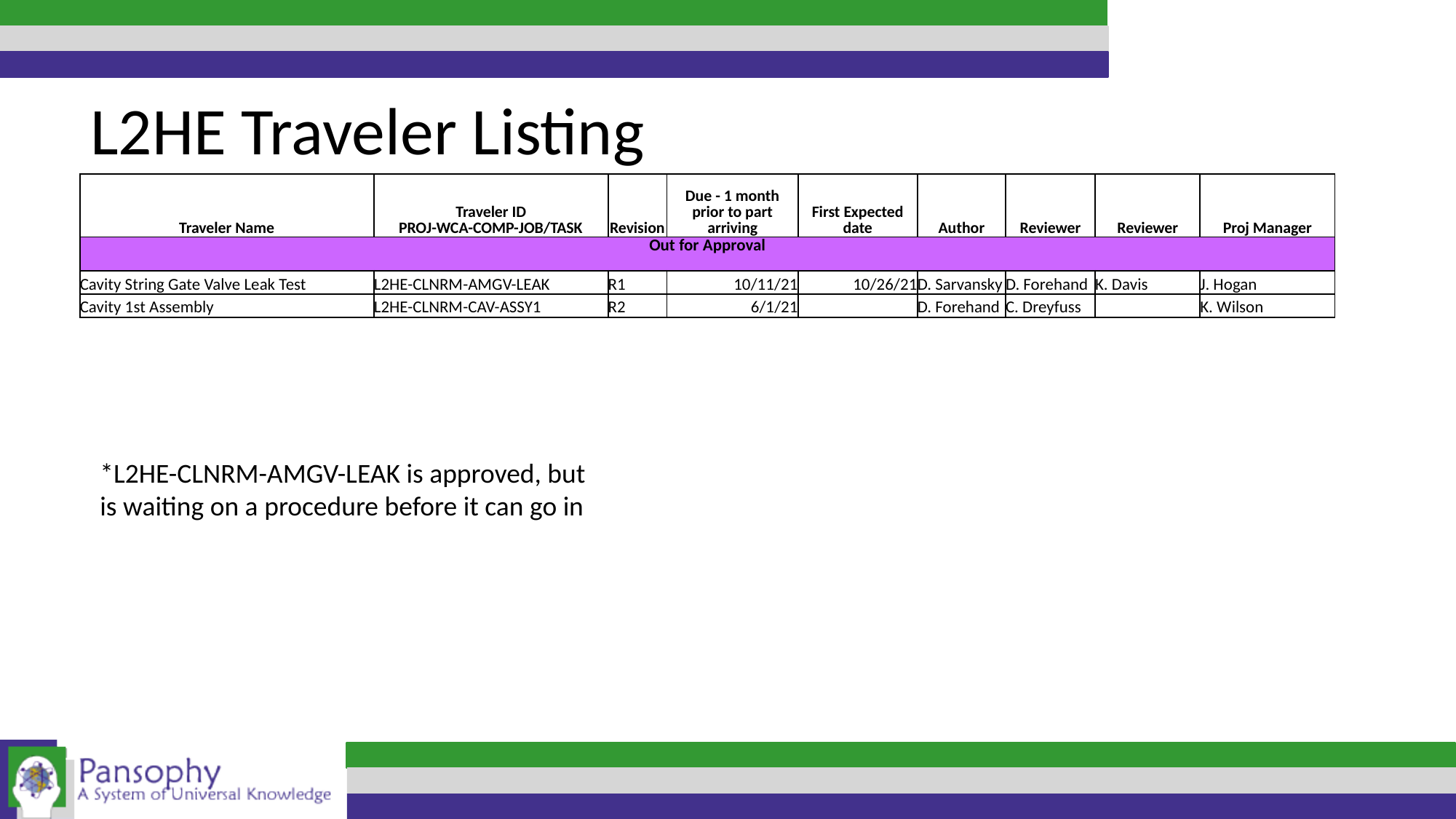

L2HE Traveler Listing
| Traveler Name | Traveler ID PROJ-WCA-COMP-JOB/TASK | Revision | Due - 1 month prior to part arriving | First Expected date | Author | Reviewer | Reviewer | Proj Manager |
| --- | --- | --- | --- | --- | --- | --- | --- | --- |
| Out for Approval |  |  |  |  |  |  |  |  |
| Cavity String Gate Valve Leak Test | L2HE-CLNRM-AMGV-LEAK | R1 | 10/11/21 | 10/26/21 | D. Sarvansky | D. Forehand | K. Davis | J. Hogan |
| Cavity 1st Assembly | L2HE-CLNRM-CAV-ASSY1 | R2 | 6/1/21 |  | D. Forehand | C. Dreyfuss |  | K. Wilson |
*L2HE-CLNRM-AMGV-LEAK is approved, but is waiting on a procedure before it can go in